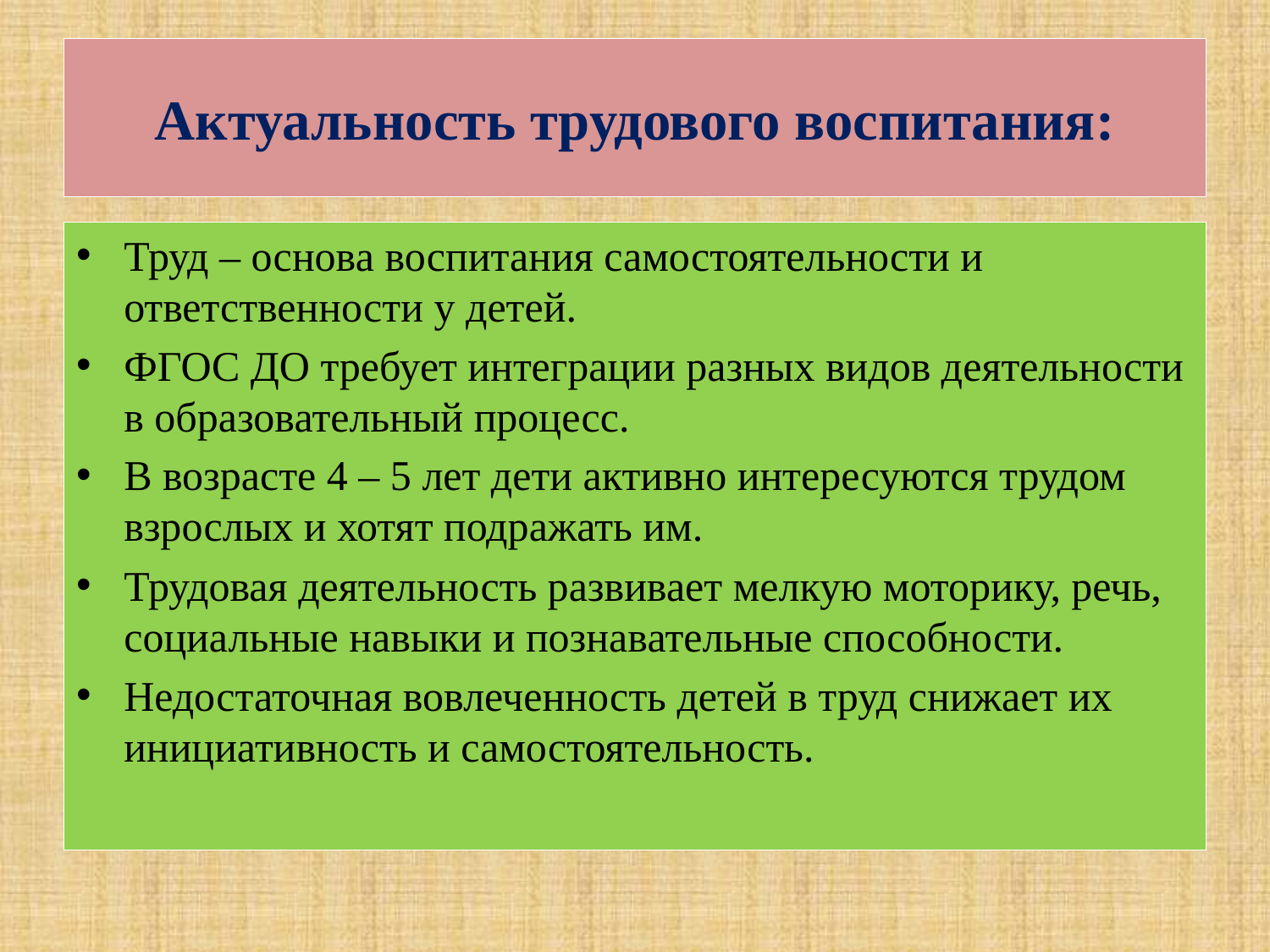

# Актуальность трудового воспитания:
Труд – основа воспитания самостоятельности и ответственности у детей.
ФГОС ДО требует интеграции разных видов деятельности в образовательный процесс.
В возрасте 4 – 5 лет дети активно интересуются трудом взрослых и хотят подражать им.
Трудовая деятельность развивает мелкую моторику, речь, социальные навыки и познавательные способности.
Недостаточная вовлеченность детей в труд снижает их инициативность и самостоятельность.